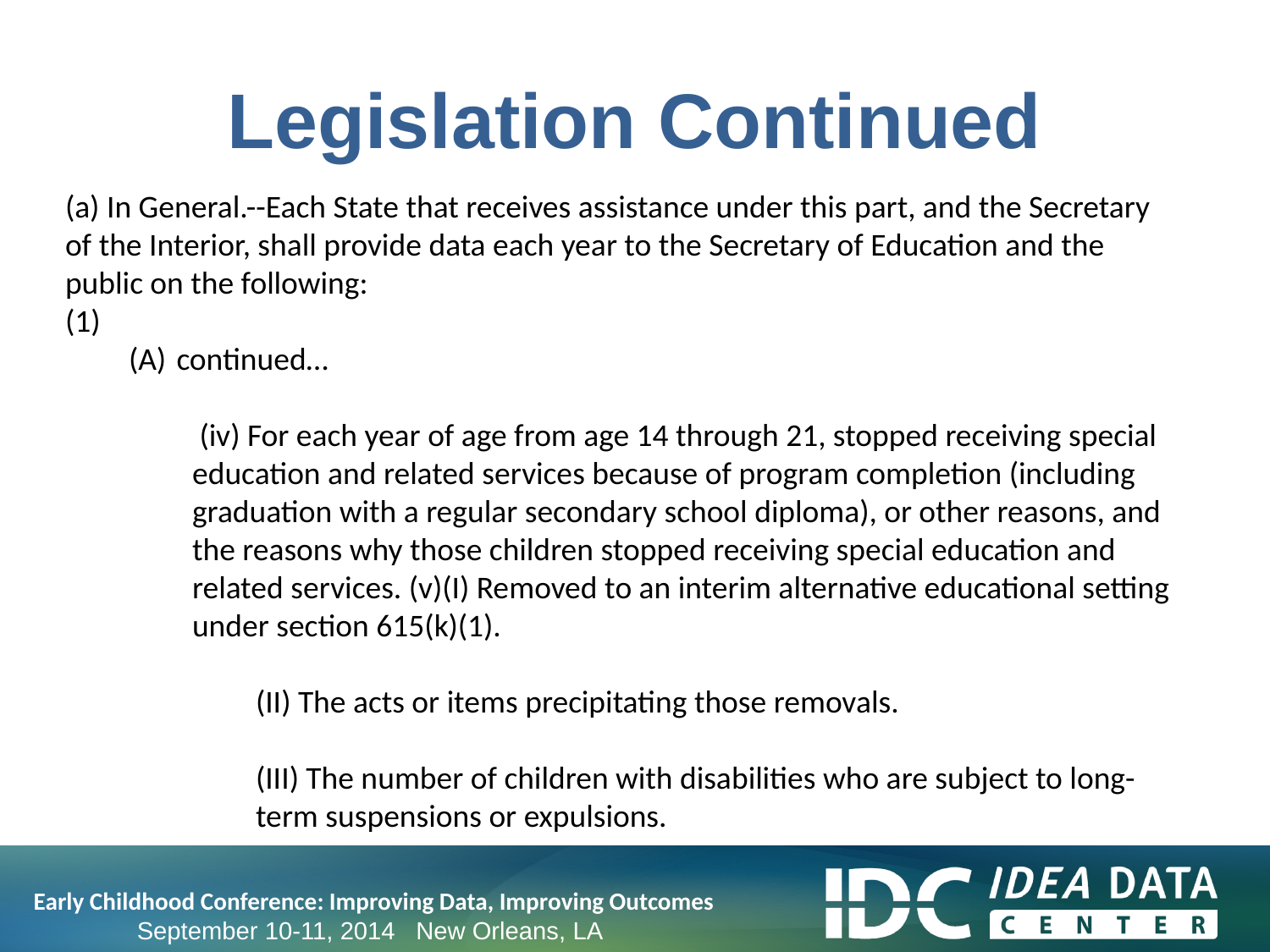

# Legislation Continued
(a) In General.--Each State that receives assistance under this part, and the Secretary of the Interior, shall provide data each year to the Secretary of Education and the public on the following:
(1)
continued…

 (iv) For each year of age from age 14 through 21, stopped receiving special education and related services because of program completion (including graduation with a regular secondary school diploma), or other reasons, and the reasons why those children stopped receiving special education and related services. (v)(I) Removed to an interim alternative educational setting under section 615(k)(1).

(II) The acts or items precipitating those removals.

(III) The number of children with disabilities who are subject to long-term suspensions or expulsions.